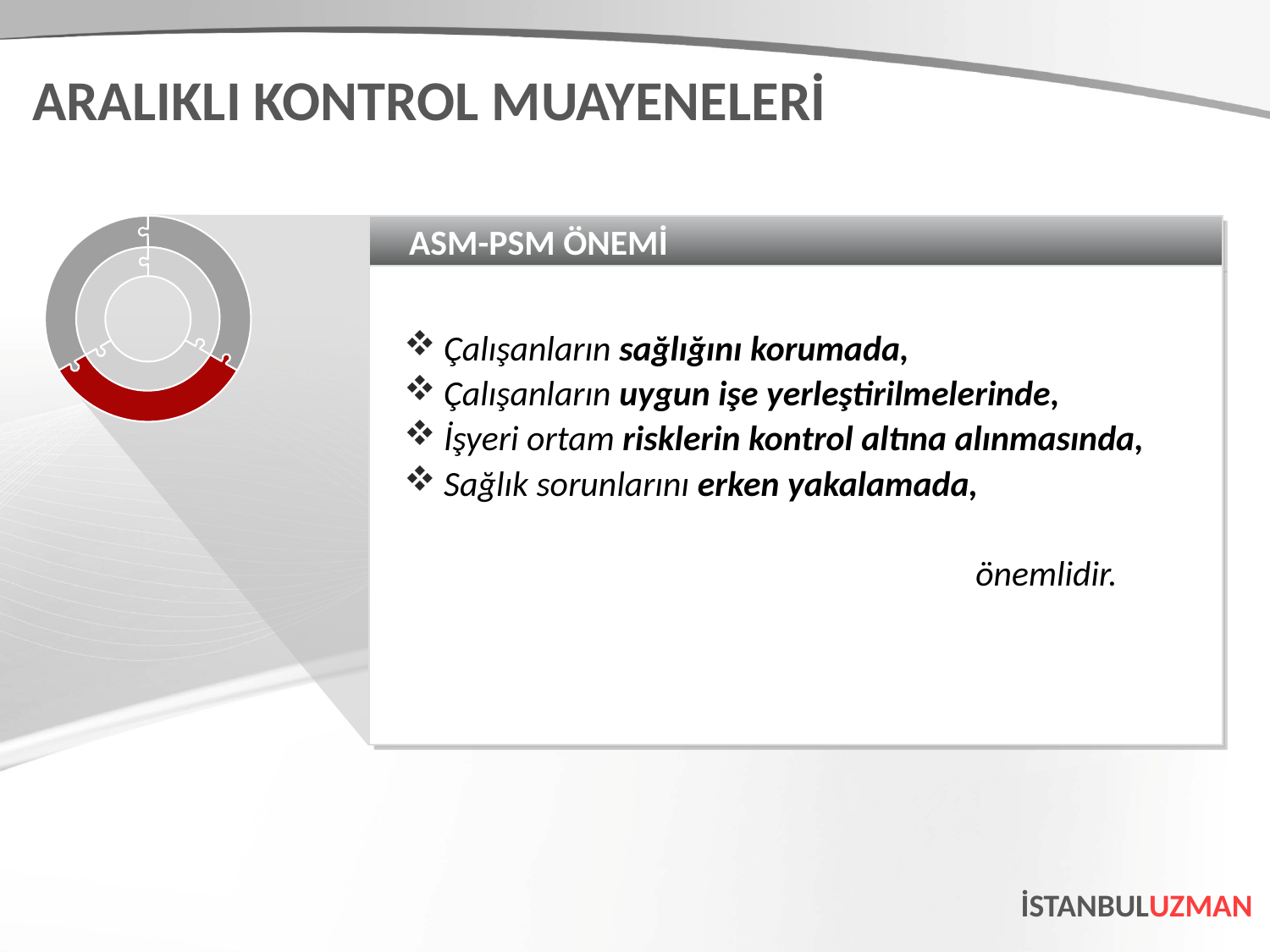

ARALIKLI KONTROL MUAYENELERİ

ASM-PSM ÖNEMİ

Çalışanların sağlığını korumada,
Çalışanların uygun işe yerleştirilmelerinde,
İşyeri ortam risklerin kontrol altına alınmasında,
Sağlık sorunlarını erken yakalamada,

				önemlidir.

İSTANBULUZMAN